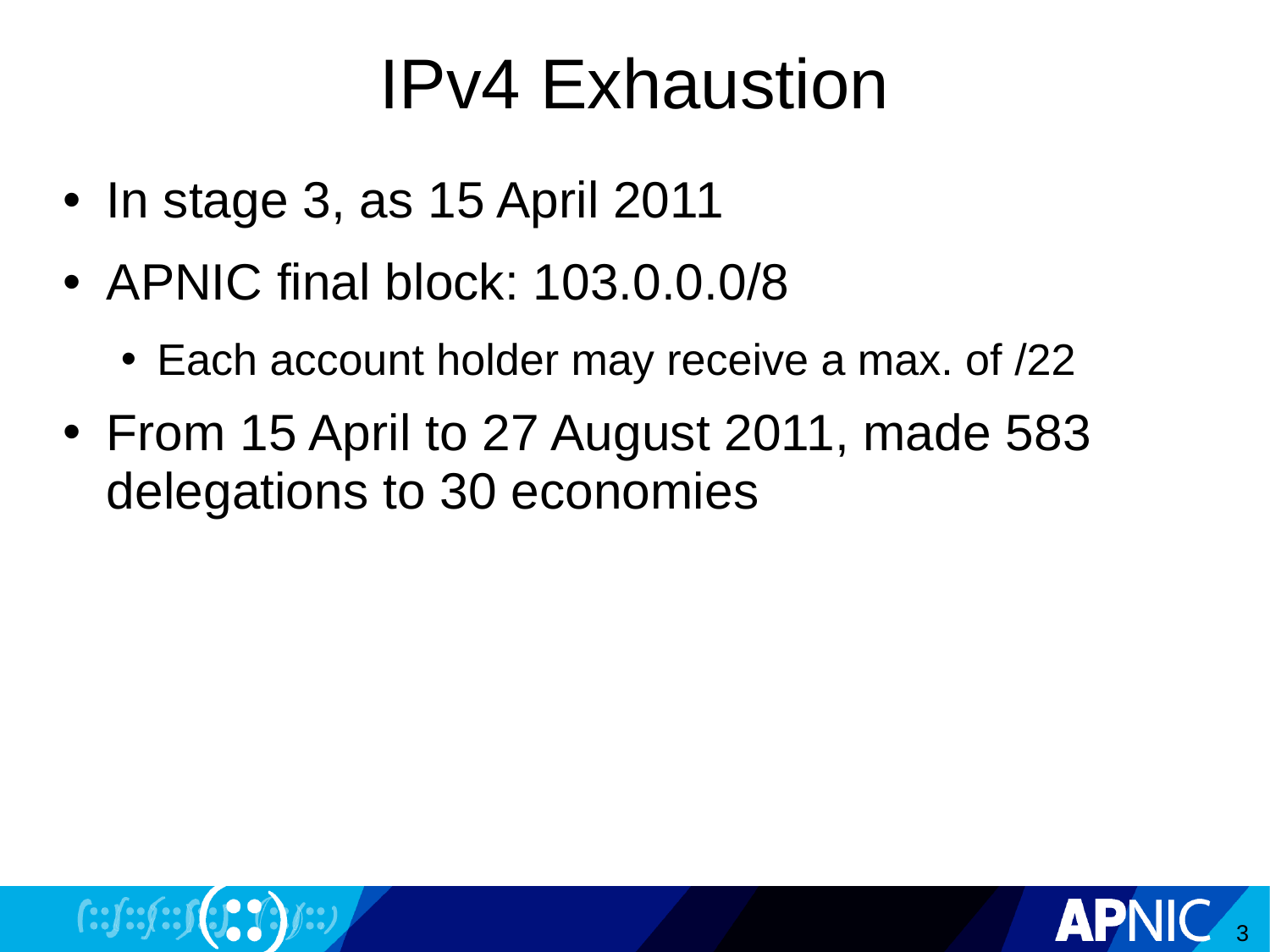

# IPv4 Exhaustion
In stage 3, as 15 April 2011
APNIC final block: 103.0.0.0/8
Each account holder may receive a max. of /22
From 15 April to 27 August 2011, made 583 delegations to 30 economies
3